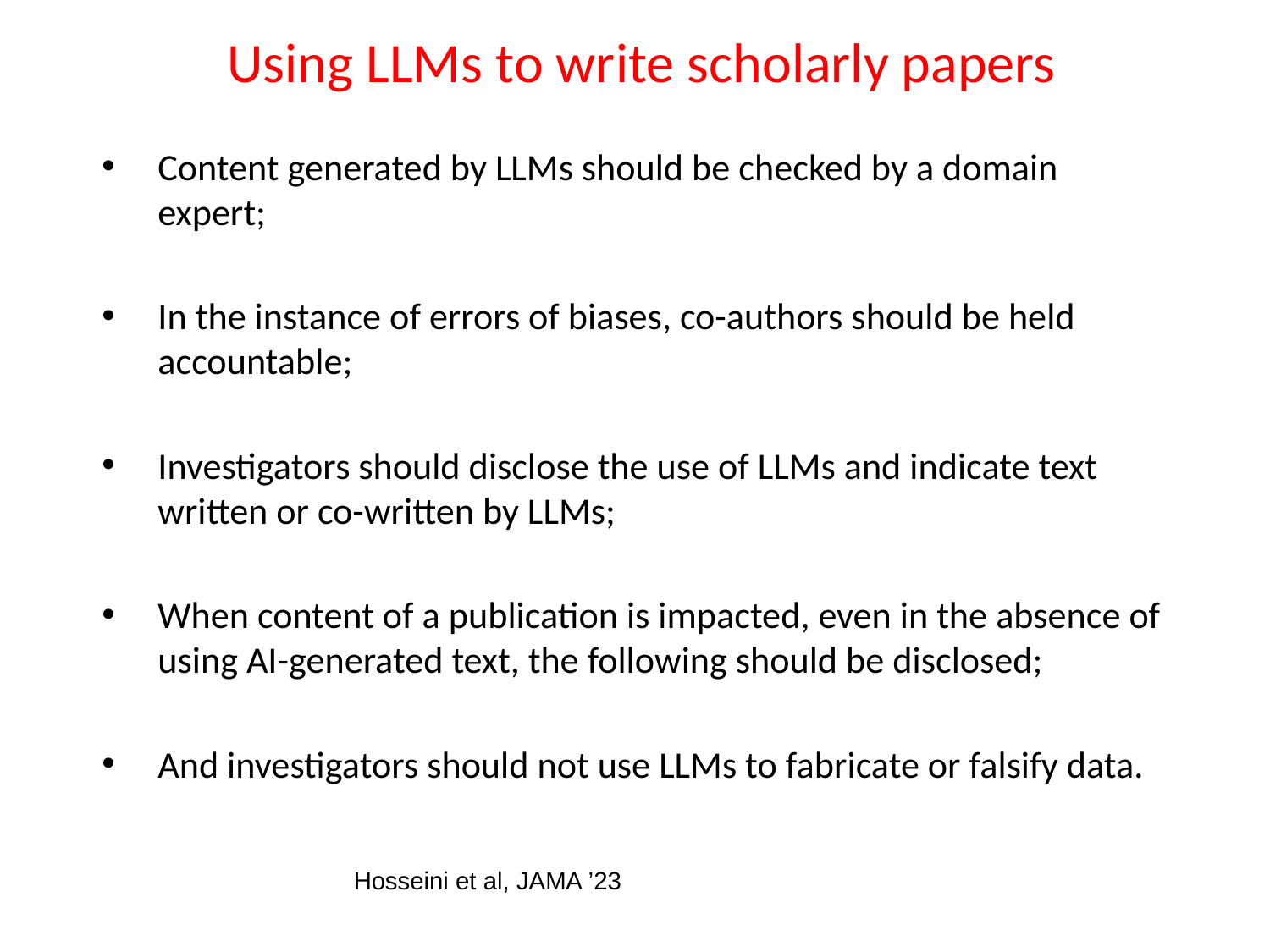

# Using LLMs to write scholarly papers
Content generated by LLMs should be checked by a domain expert;

In the instance of errors of biases, co-authors should be held accountable;

Investigators should disclose the use of LLMs and indicate text written or co-written by LLMs;

When content of a publication is impacted, even in the absence of using AI-generated text, the following should be disclosed;

And investigators should not use LLMs to fabricate or falsify data.
Hosseini et al, JAMA ’23